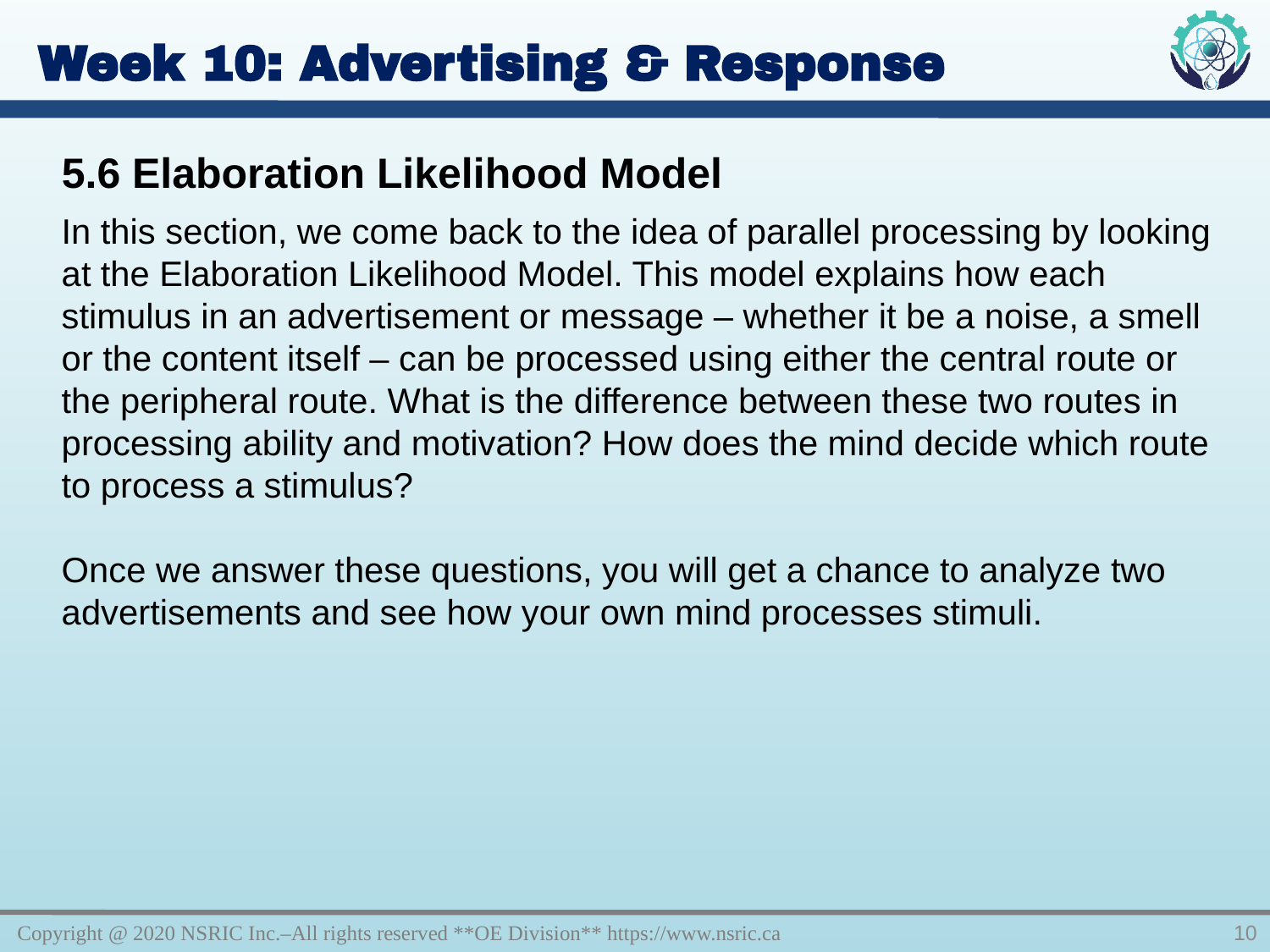

Week 10: Advertising & Response
5.6 Elaboration Likelihood Model
In this section, we come back to the idea of parallel processing by looking at the Elaboration Likelihood Model. This model explains how each stimulus in an advertisement or message – whether it be a noise, a smell or the content itself – can be processed using either the central route or the peripheral route. What is the difference between these two routes in processing ability and motivation? How does the mind decide which route to process a stimulus?
Once we answer these questions, you will get a chance to analyze two advertisements and see how your own mind processes stimuli.

Copyright @ 2020 NSRIC Inc.–All rights reserved **OE Division** https://www.nsric.ca
10